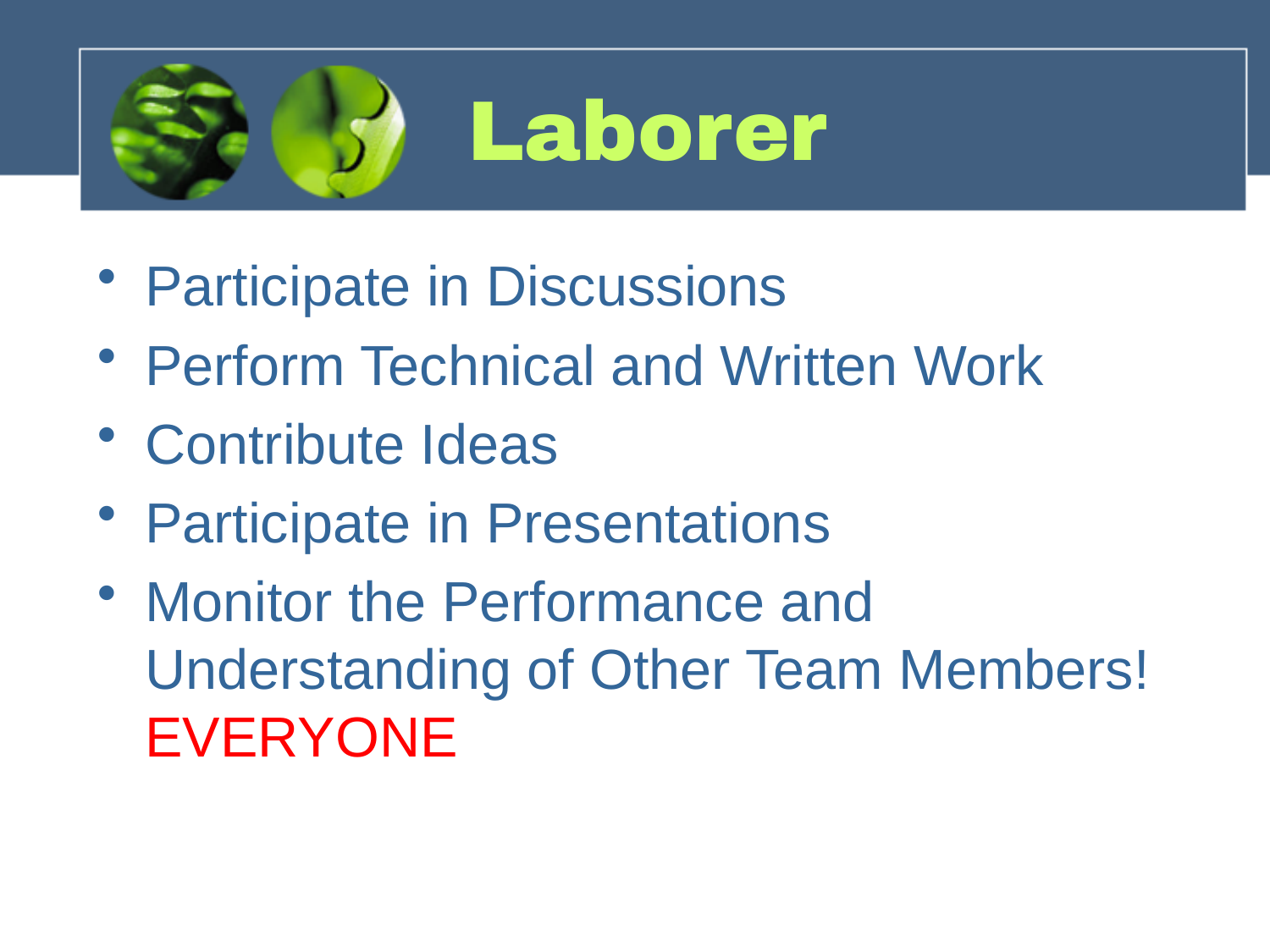

# Laborer
Participate in Discussions
Perform Technical and Written Work
Contribute Ideas
Participate in Presentations
Monitor the Performance and Understanding of Other Team Members! EVERYONE